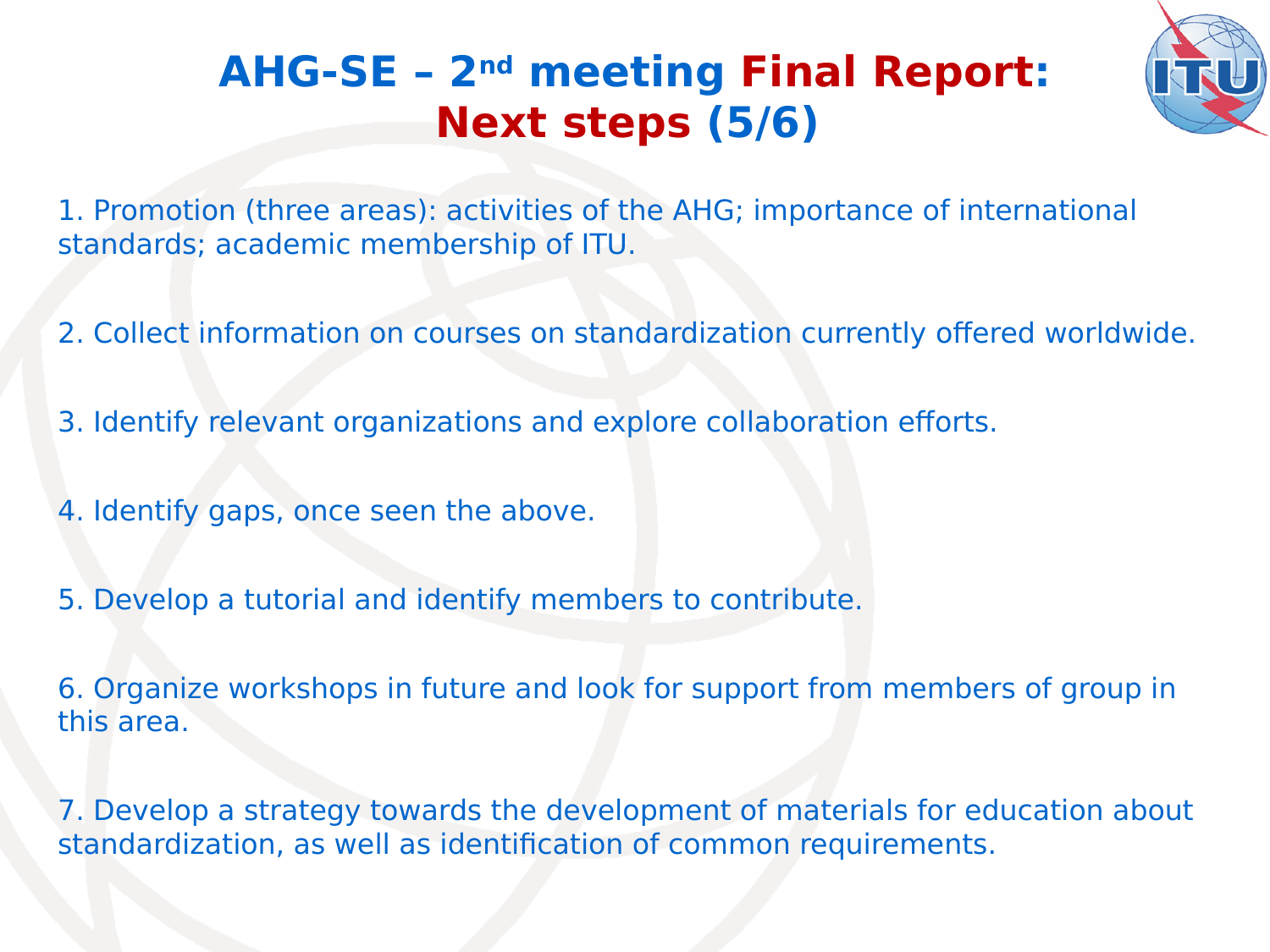

# AHG-SE – 2nd meeting Final Report: Next steps (5/6)
1. Promotion (three areas): activities of the AHG; importance of international standards; academic membership of ITU.

2. Collect information on courses on standardization currently offered worldwide.

3. Identify relevant organizations and explore collaboration efforts.

4. Identify gaps, once seen the above.

5. Develop a tutorial and identify members to contribute.

6. Organize workshops in future and look for support from members of group in this area.

7. Develop a strategy towards the development of materials for education about standardization, as well as identification of common requirements.